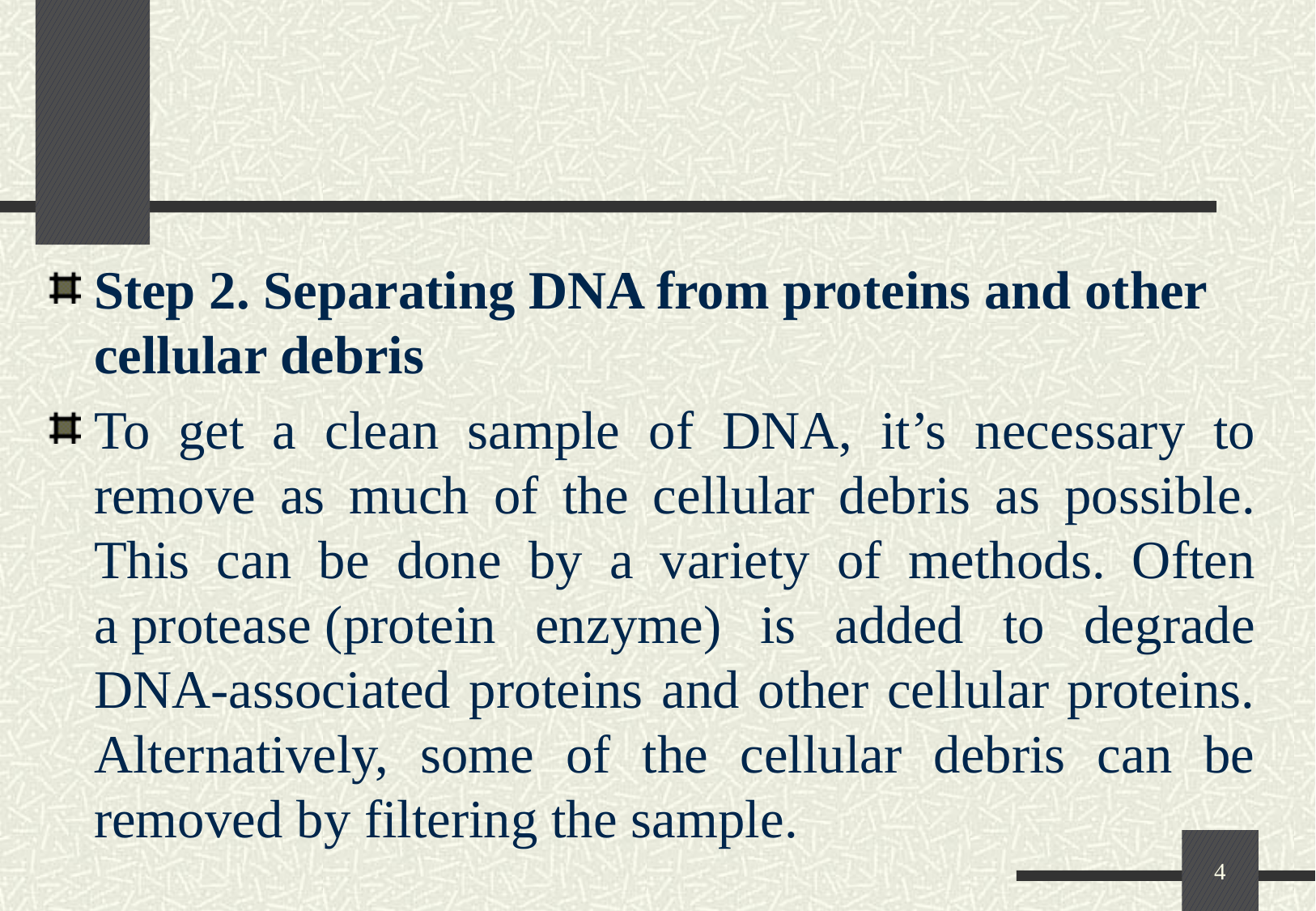

Step 2. Separating DNA from proteins and other cellular debris
To get a clean sample of DNA, it’s necessary to remove as much of the cellular debris as possible. This can be done by a variety of methods. Often a protease (protein enzyme) is added to degrade DNA-associated proteins and other cellular proteins. Alternatively, some of the cellular debris can be removed by filtering the sample.
4